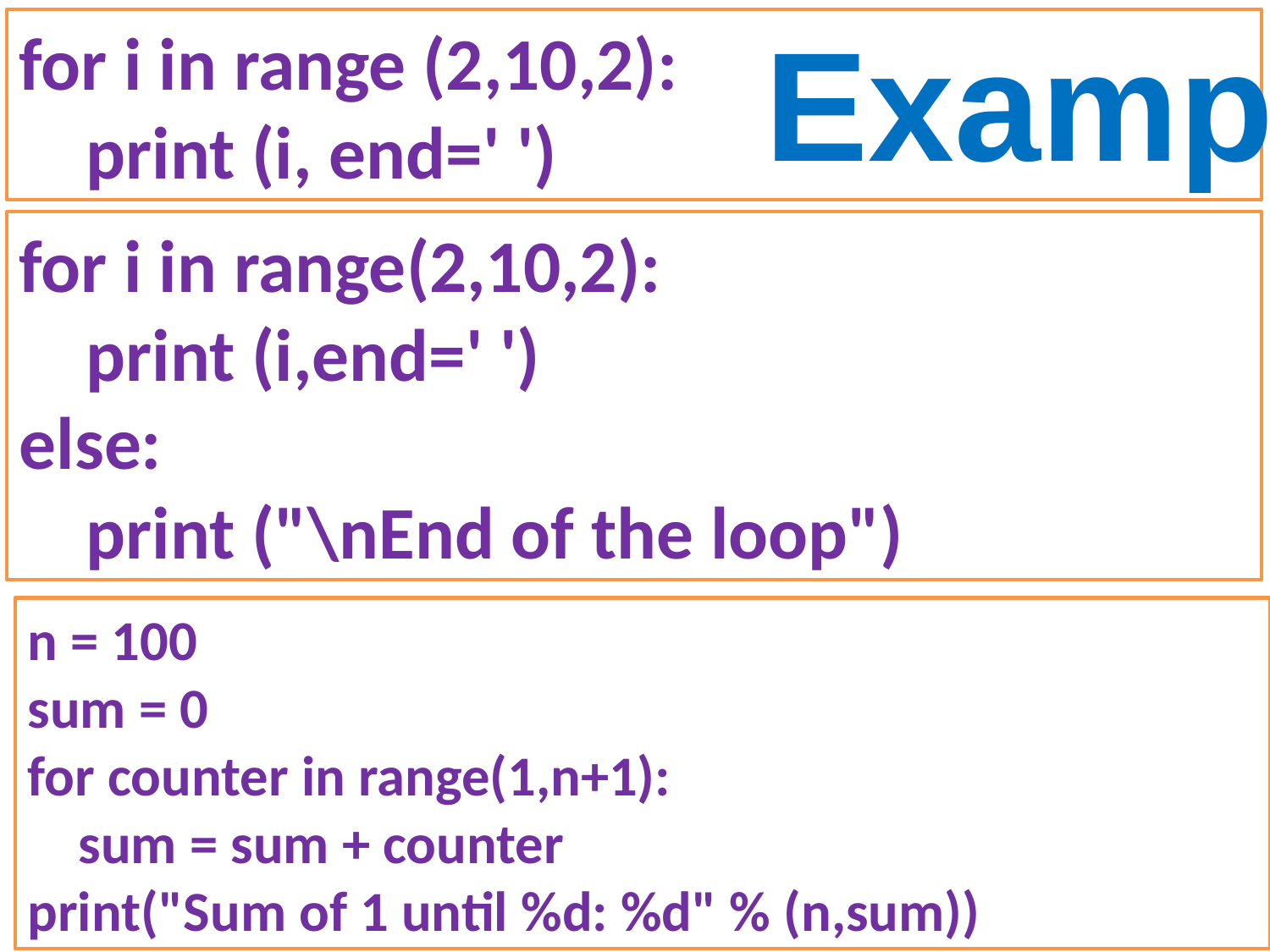

Example
for i in range (2,10,2):
    print (i, end=' ')
for i in range(2,10,2):
    print (i,end=' ')
else:
    print ("\nEnd of the loop")
n = 100
sum = 0
for counter in range(1,n+1):
    sum = sum + counter
print("Sum of 1 until %d: %d" % (n,sum))